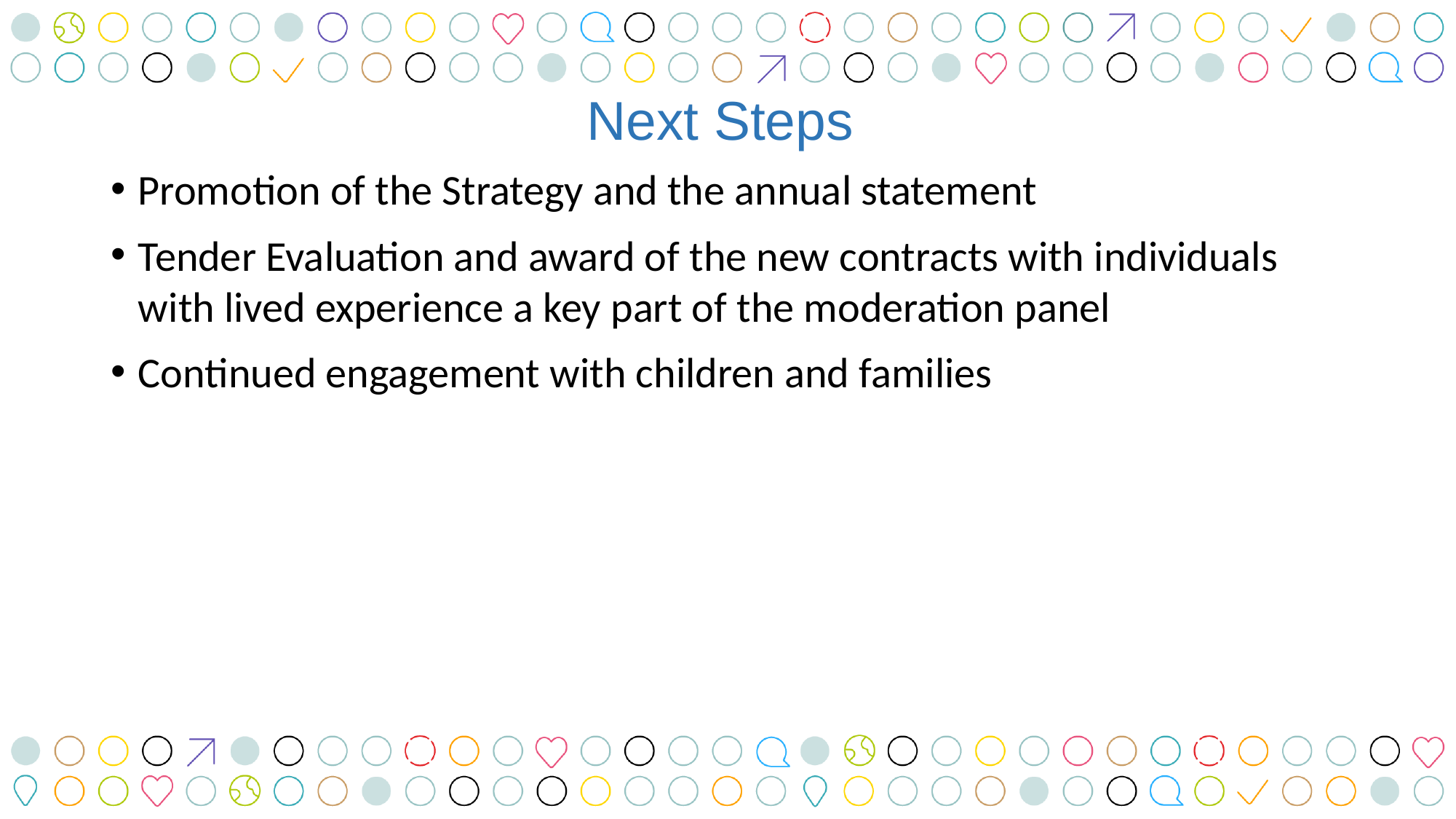

# Next Steps
Promotion of the Strategy and the annual statement
Tender Evaluation and award of the new contracts with individuals with lived experience a key part of the moderation panel
Continued engagement with children and families